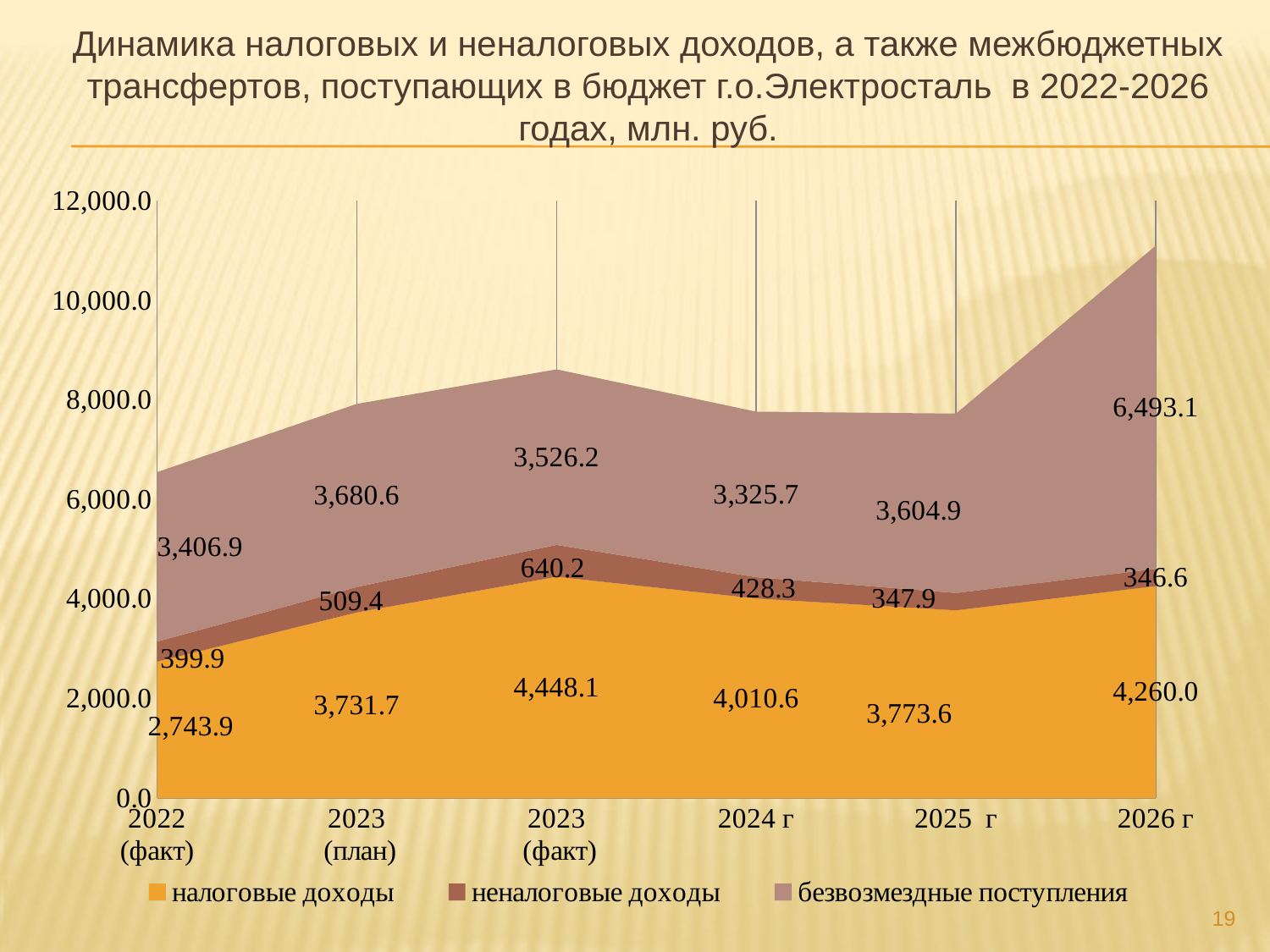

# Динамика налоговых и неналоговых доходов, а также межбюджетных трансфертов, поступающих в бюджет г.о.Электросталь  в 2022-2026 годах, млн. руб.

### Chart

| Category | налоговые доходы | неналоговые доходы | безвозмездные поступления |
|---|---|---|---|
| 2022
(факт) | 2743.9 | 399.9299999999998 | 3406.942 |
| 2023
 (план) | 3731.7 | 509.355 | 3680.635 |
| 2023
 (факт) | 4448.1 | 640.21 | 3526.181 |
| 2024 г | 4010.6 | 428.346 | 3325.6859999999997 |
| 2025  г | 3773.6 | 347.945 | 3604.898 |
| 2026 г | 4259.9800000000005 | 346.63299999999975 | 6493.087 |
19